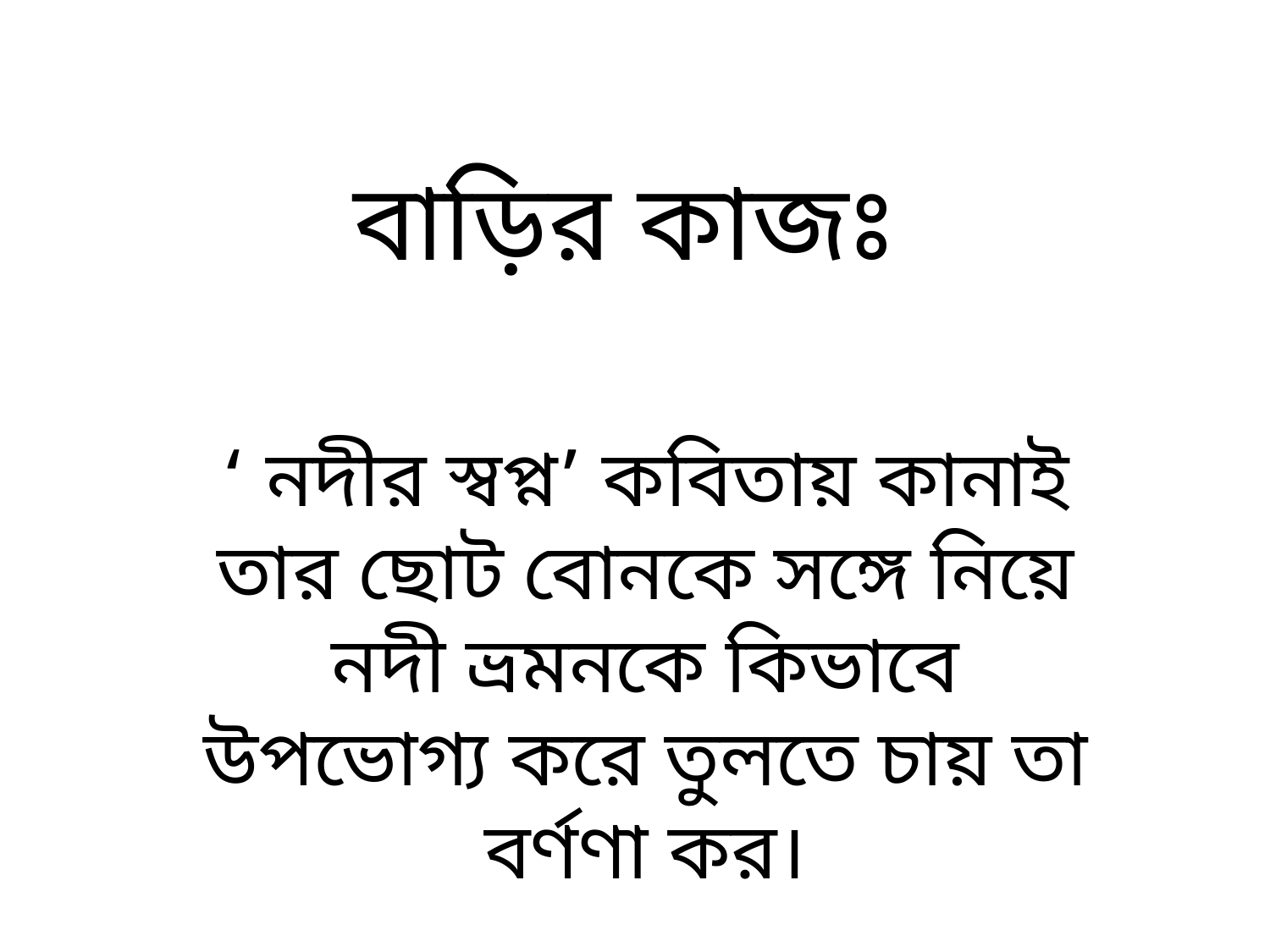

বাড়ির কাজঃ
‘ নদীর স্বপ্ন’ কবিতায় কানাই তার ছোট বোনকে সঙ্গে নিয়ে নদী ভ্রমনকে কিভাবে উপভোগ্য করে তুলতে চায় তা বর্ণণা কর।